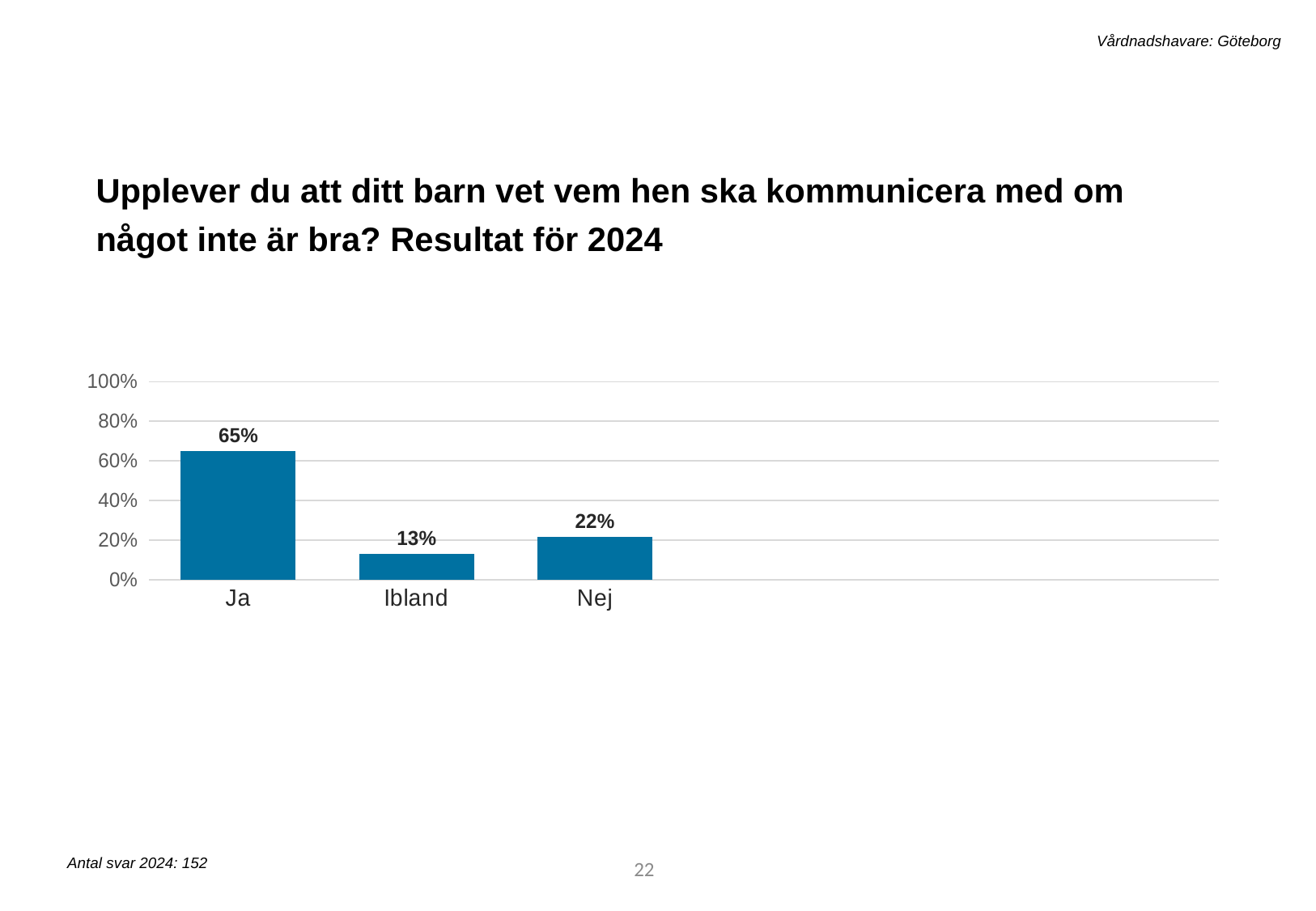

Vårdnadshavare: Göteborg
Upplever du att ditt barn vet vem hen ska kommunicera med om något inte är bra? Resultat för 2024

[unsupported chart]

22
Antal svar 2024: 152